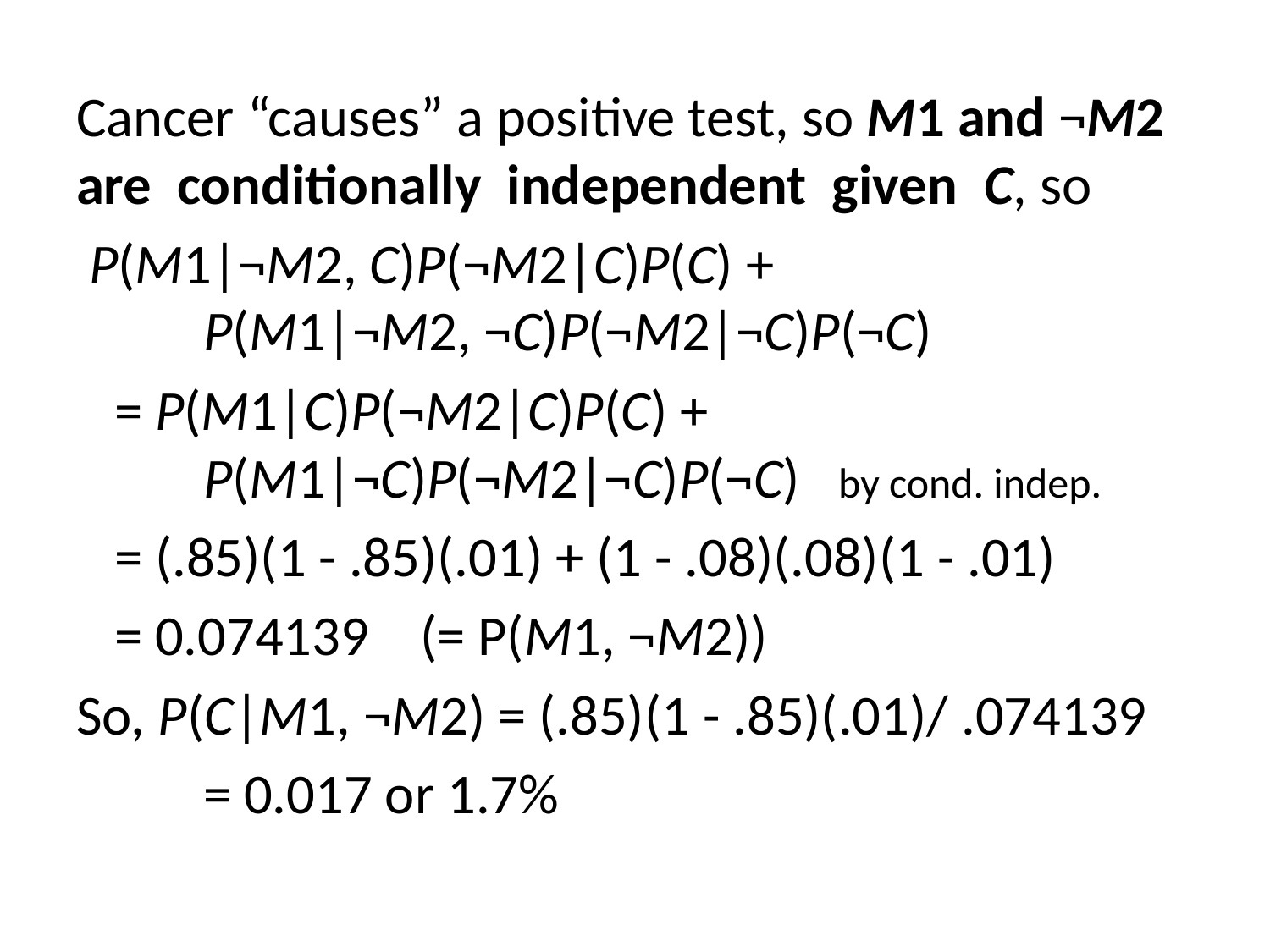

Cancer “causes” a positive test, so M1 and ¬M2 are  conditionally  independent  given  C, so
 P(M1|¬M2, C)P(¬M2|C)P(C) + 	  			P(M1|¬M2, ¬C)P(¬M2|¬C)P(¬C)
   = P(M1|C)P(¬M2|C)P(C) +                                      	P(M1|¬C)P(¬M2|¬C)P(¬C)   by cond. indep.
   = (.85)(1 - .85)(.01) + (1 - .08)(.08)(1 - .01)
   = 0.074139    (= P(M1, ¬M2))
So, P(C|M1, ¬M2) = (.85)(1 - .85)(.01)/ .074139
	= 0.017 or 1.7%